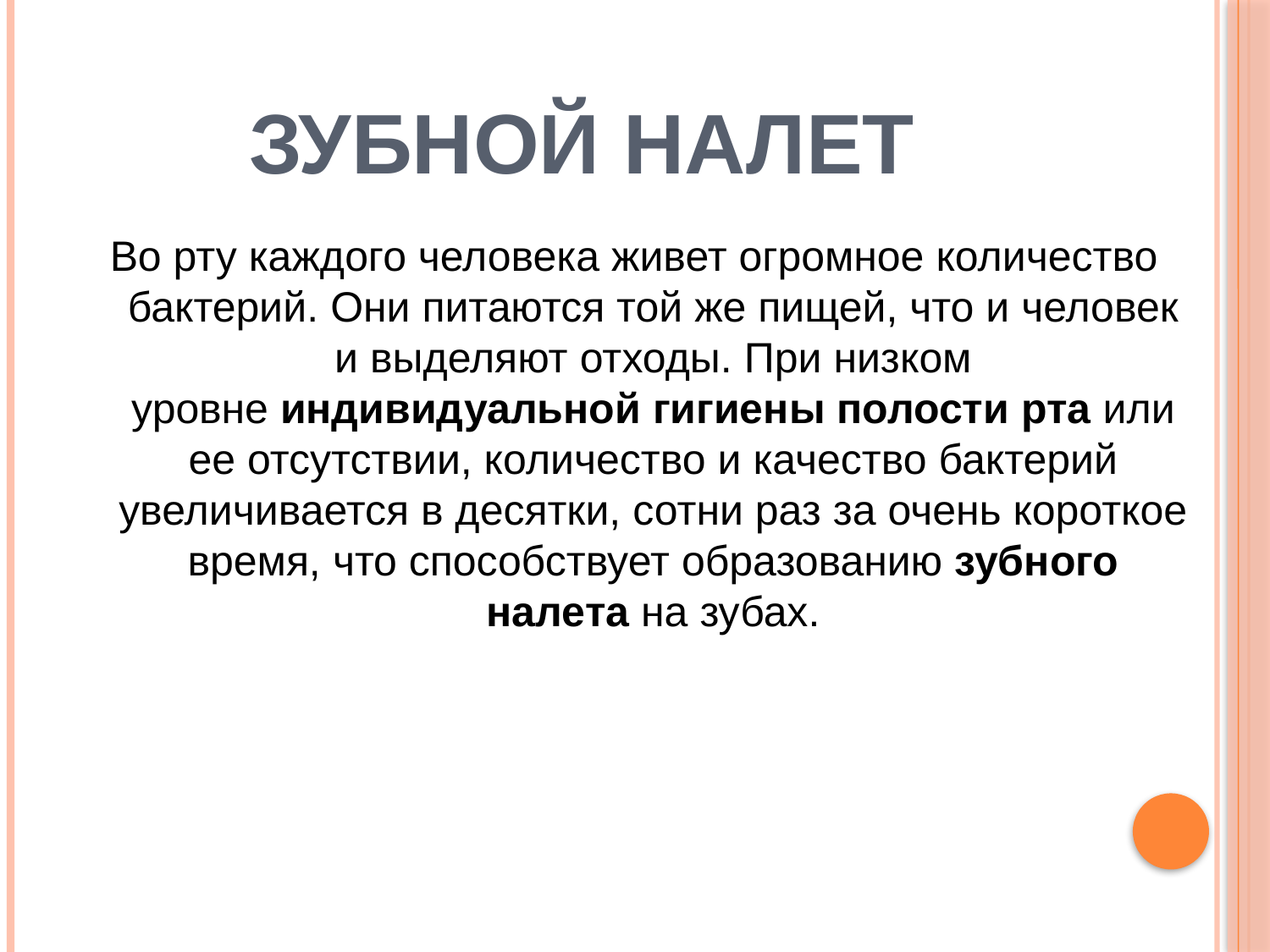

# Зубной налет
Во рту каждого человека живет огромное количество бактерий. Они питаются той же пищей, что и человек и выделяют отходы. При низком уровне индивидуальной гигиены полости рта или ее отсутствии, количество и качество бактерий увеличивается в десятки, сотни раз за очень короткое время, что способствует образованию зубного налета на зубах.